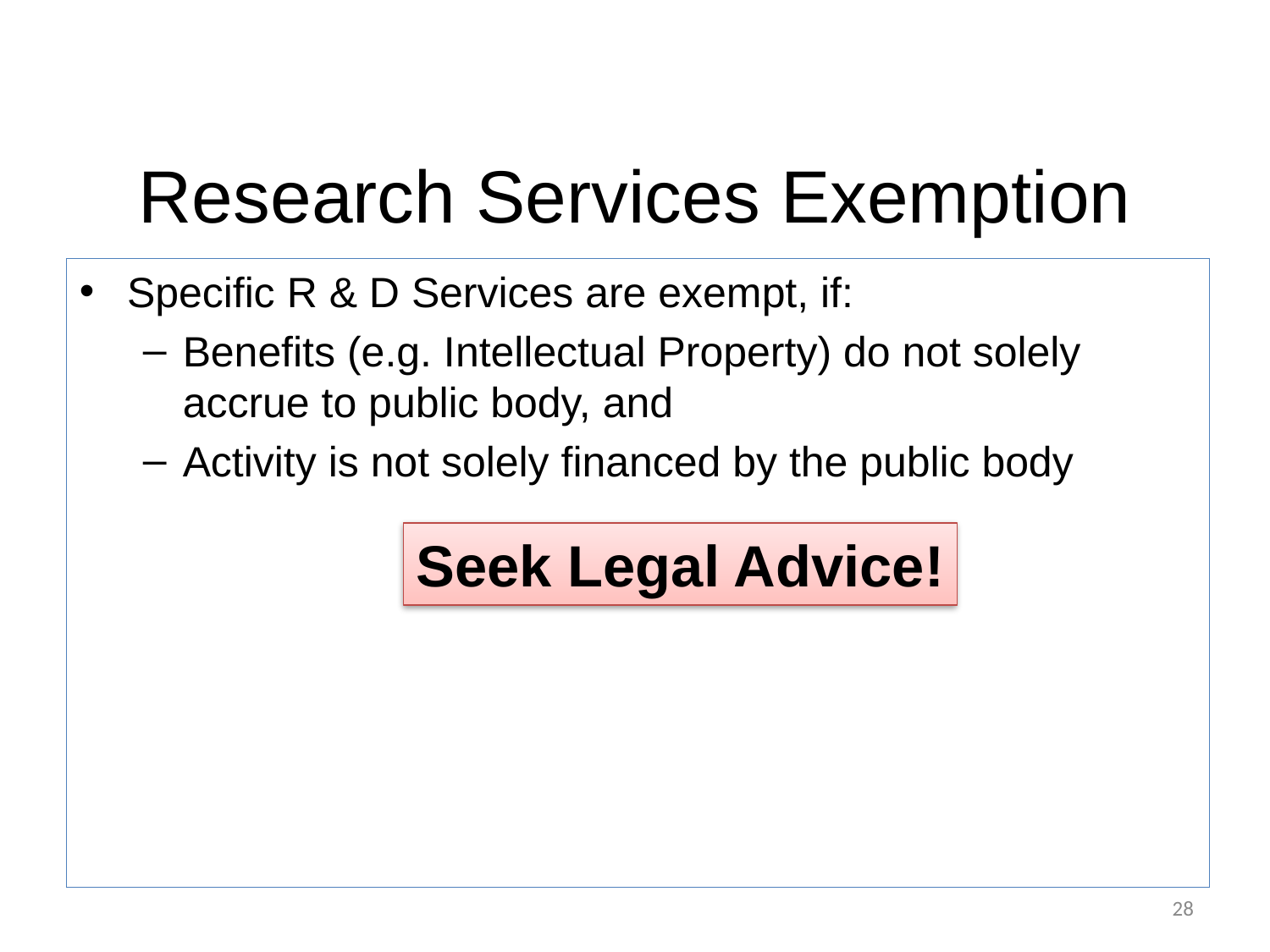

# Research Services Exemption
Specific R & D Services are exempt, if:
Benefits (e.g. Intellectual Property) do not solely accrue to public body, and
Activity is not solely financed by the public body

Seek Legal Advice!
28